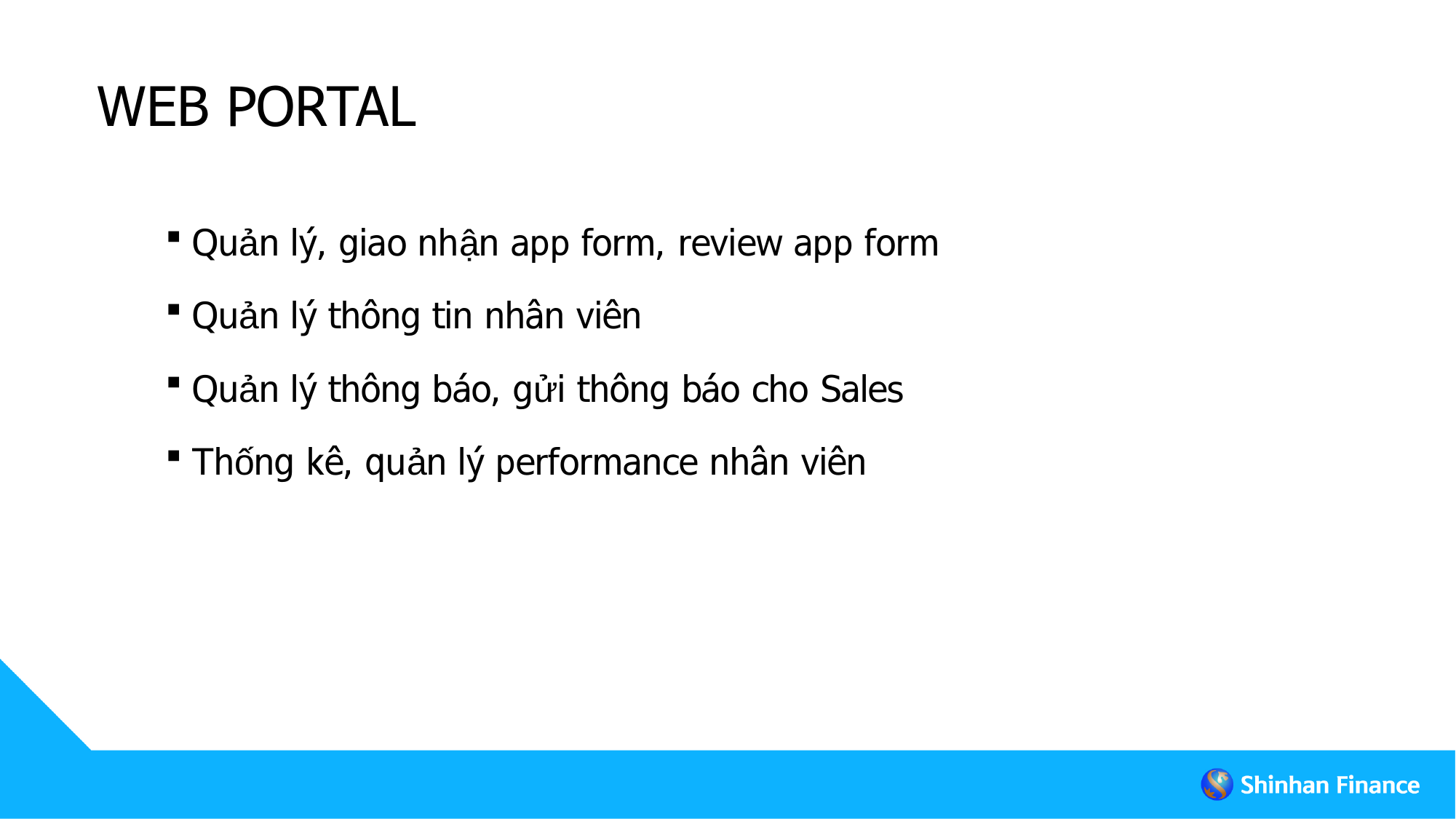

# WEB PORTAL
Quản lý, giao nhận app form, review app form
Quản lý thông tin nhân viên
Quản lý thông báo, gửi thông báo cho Sales
Thống kê, quản lý performance nhân viên